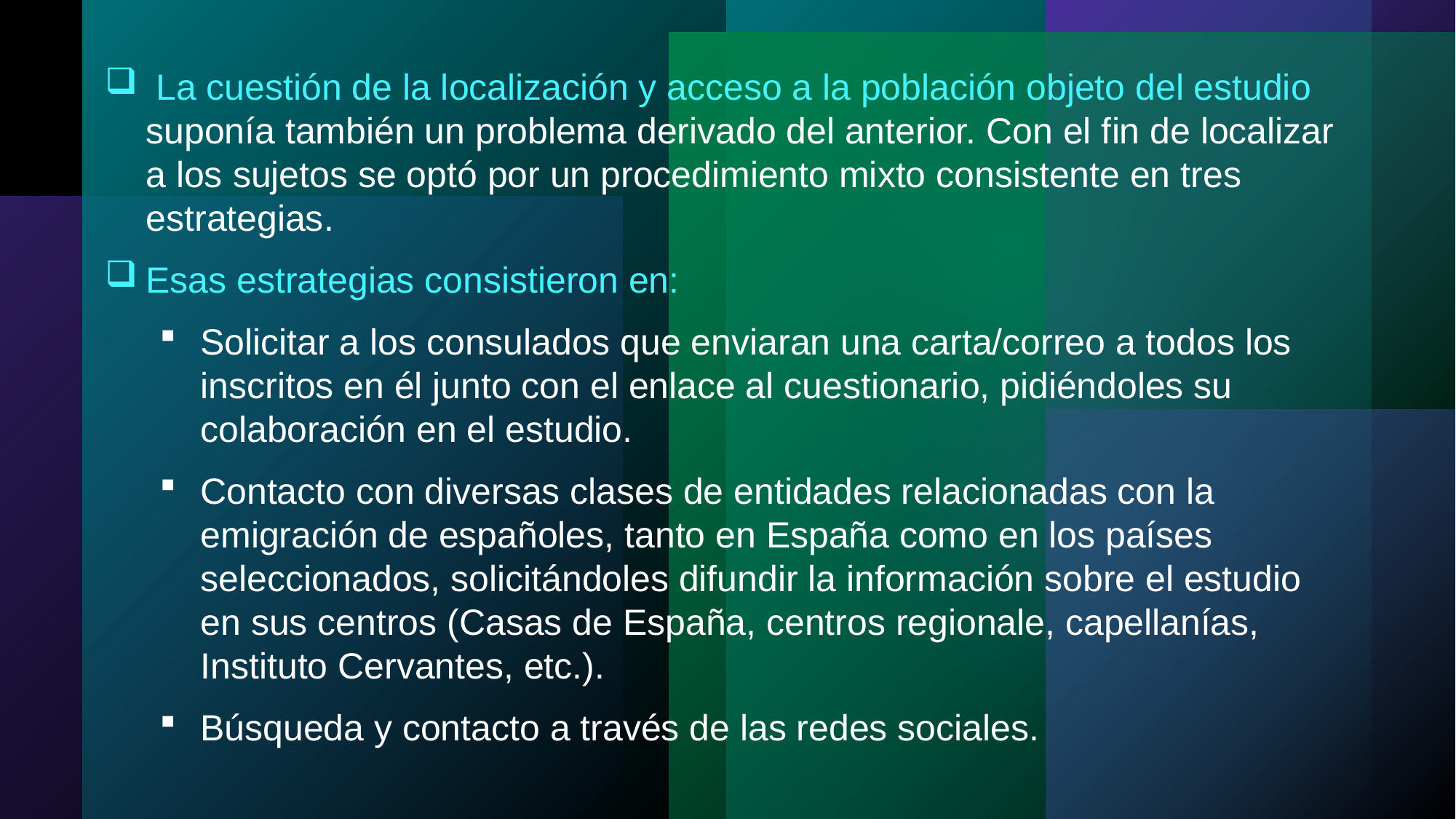

La cuestión de la localización y acceso a la población objeto del estudio suponía también un problema derivado del anterior. Con el fin de localizar  a los sujetos se optó por un procedimiento mixto consistente en tres estrategias.
Esas estrategias consistieron en:
Solicitar a los consulados que enviaran una carta/correo a todos los inscritos en él junto con el enlace al cuestionario, pidiéndoles su colaboración en el estudio.
Contacto con diversas clases de entidades relacionadas con la emigración de españoles, tanto en España como en los países seleccionados, solicitándoles difundir la información sobre el estudio en sus centros (Casas de España, centros regionale, capellanías, Instituto Cervantes, etc.).
Búsqueda y contacto a través de las redes sociales.